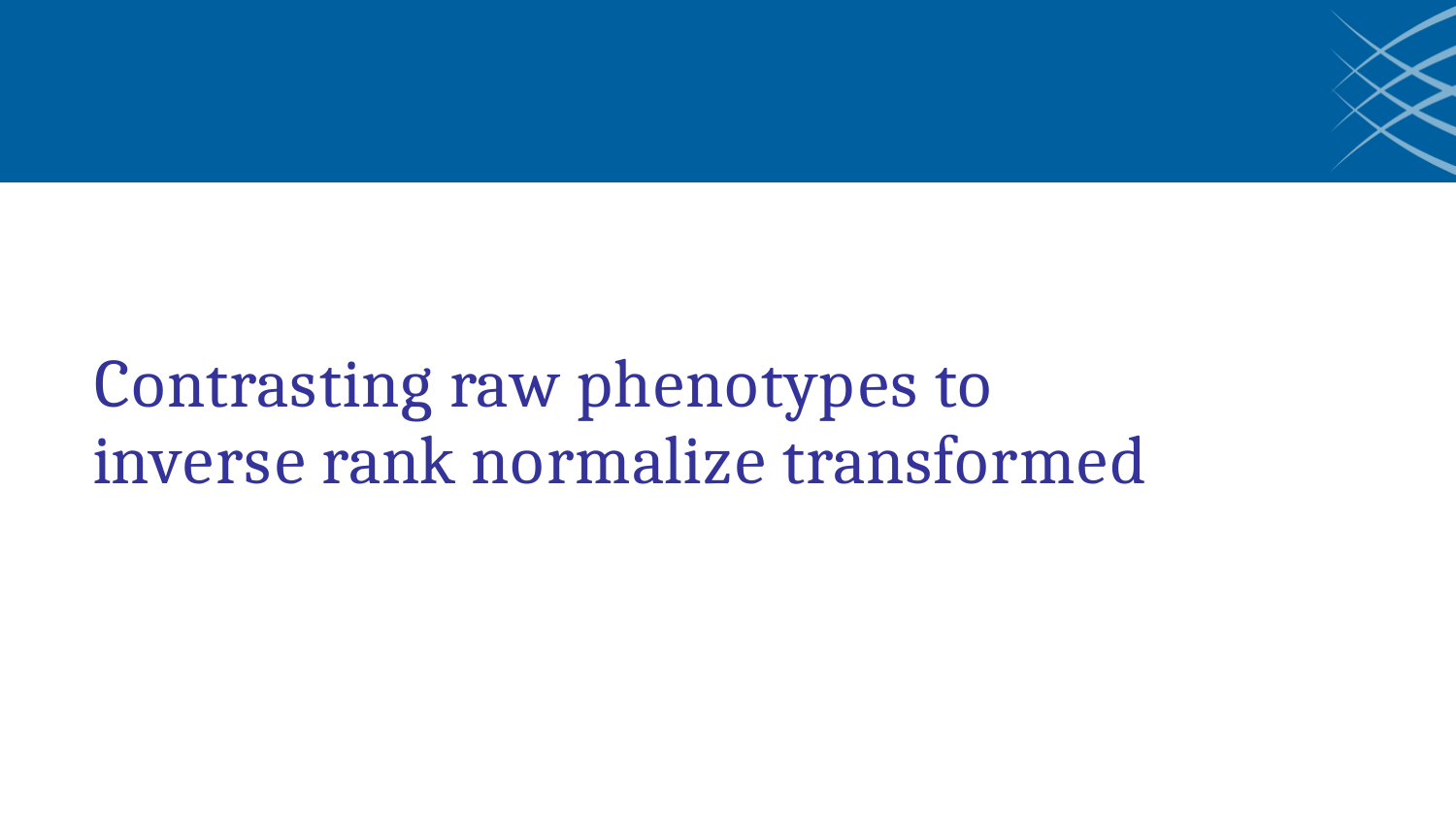

Contrasting raw phenotypes to
inverse rank normalize transformed